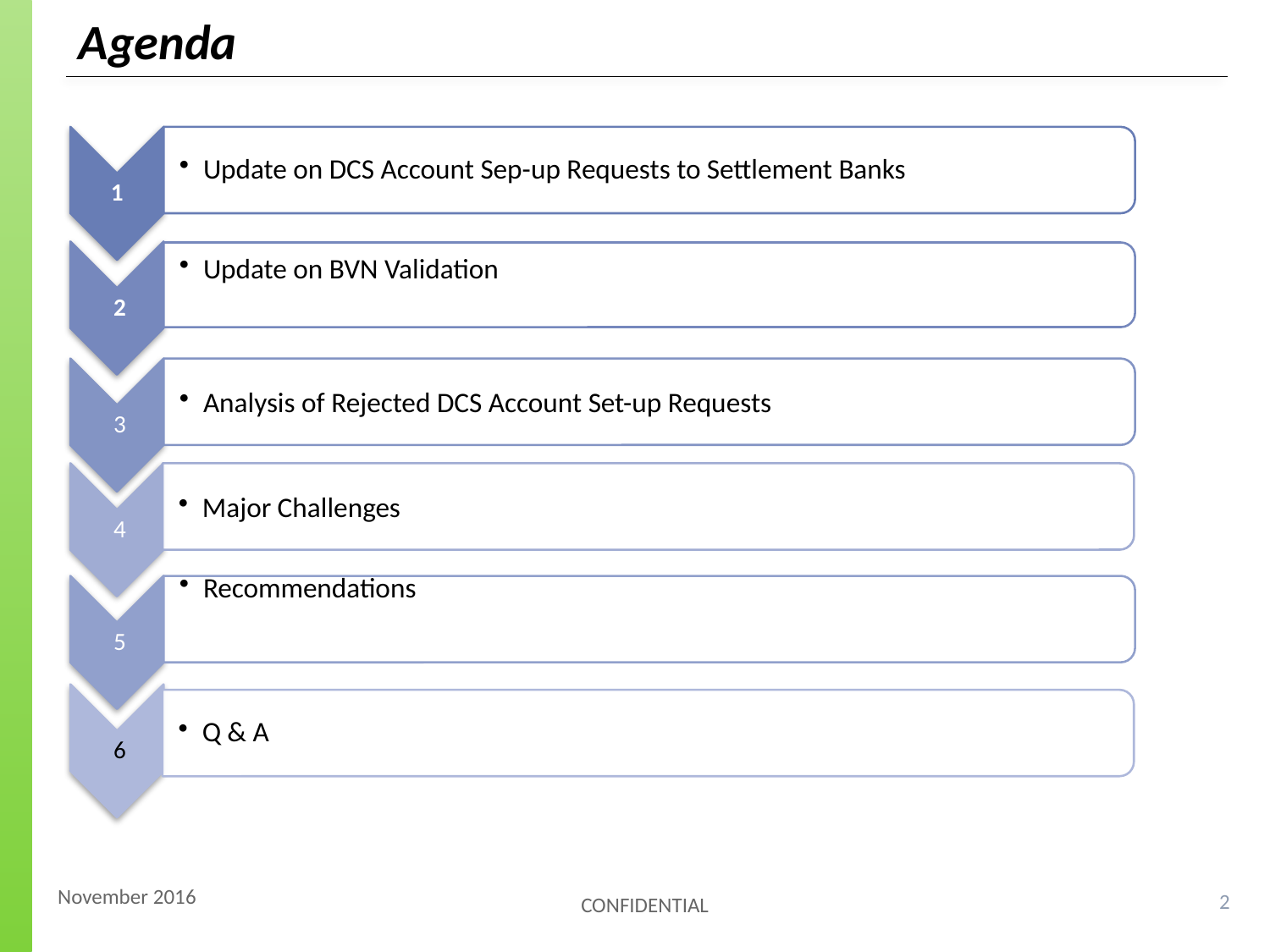

Agenda
1
Update on DCS Account Sep-up Requests to Settlement Banks
 2
Update on BVN Validation
 3

Analysis of Rejected DCS Account Set-up Requests

 5
Recommendations
 4

Major Challenges

 6
Q & A

November 2016
2
CONFIDENTIAL